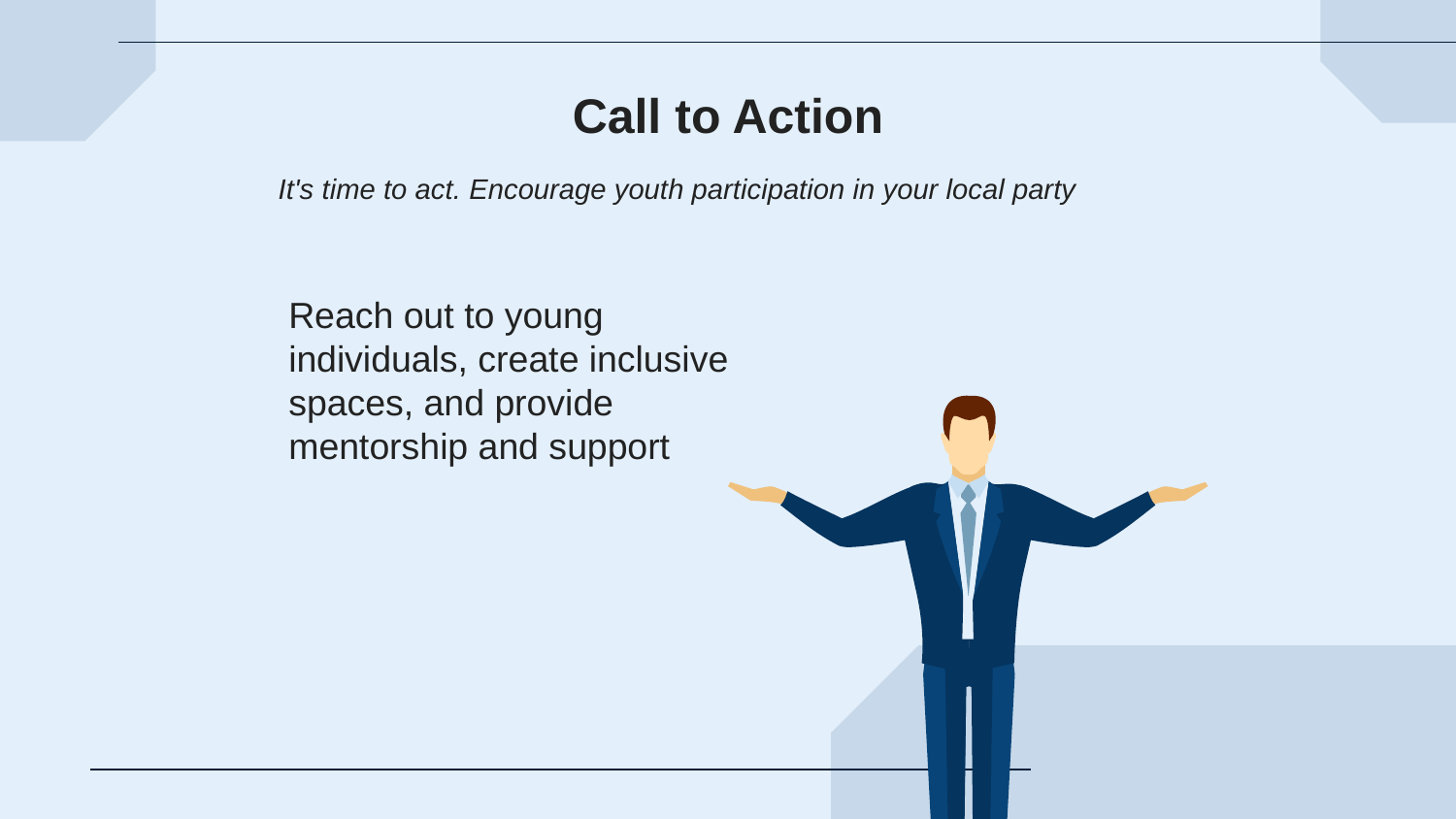

# Call to Action
It's time to act. Encourage youth participation in your local party

Reach out to young individuals, create inclusive spaces, and provide mentorship and support